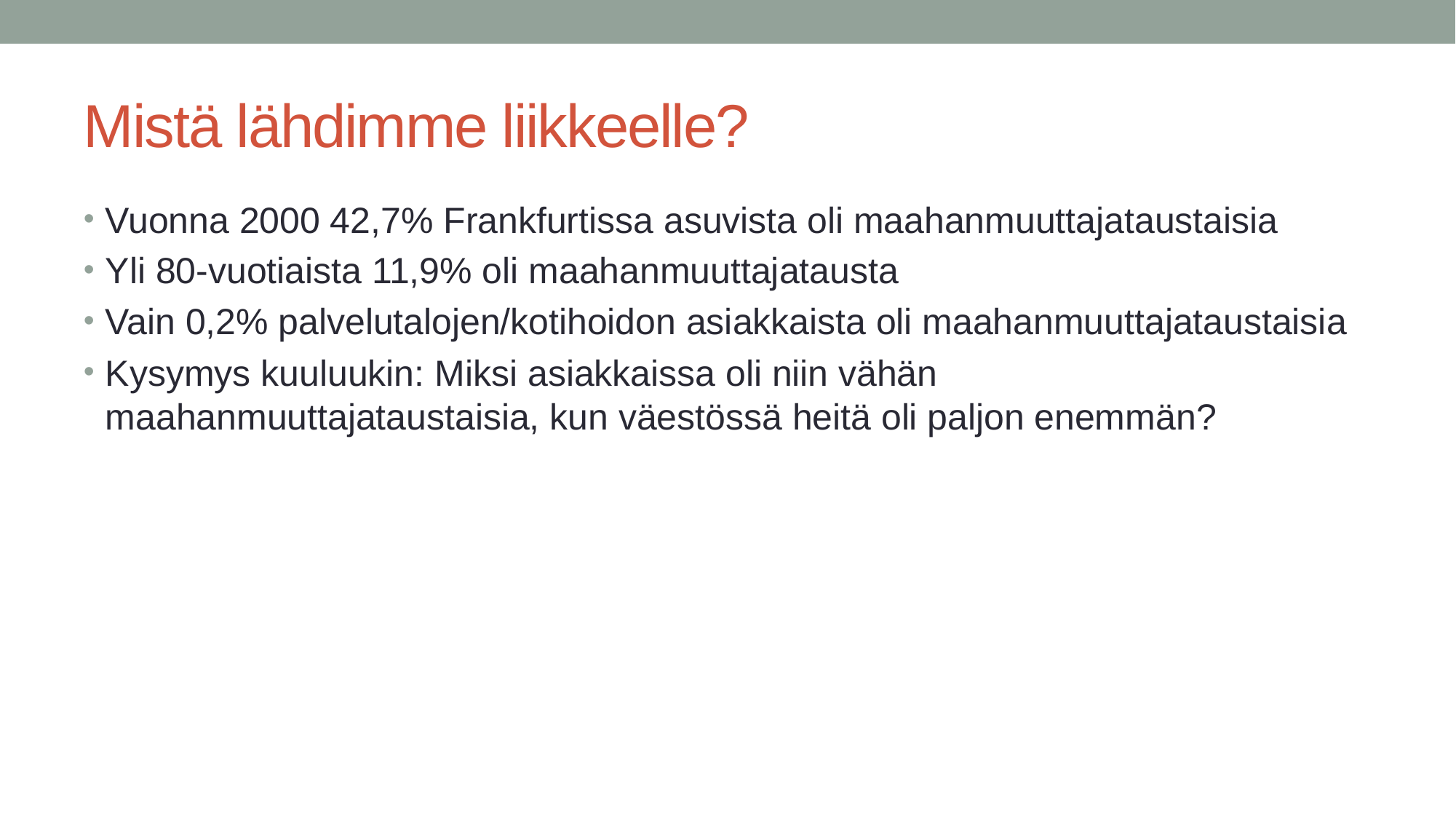

# Mistä lähdimme liikkeelle?
Vuonna 2000 42,7% Frankfurtissa asuvista oli maahanmuuttajataustaisia
Yli 80-vuotiaista 11,9% oli maahanmuuttajatausta
Vain 0,2% palvelutalojen/kotihoidon asiakkaista oli maahanmuuttajataustaisia
Kysymys kuuluukin: Miksi asiakkaissa oli niin vähän maahanmuuttajataustaisia, kun väestössä heitä oli paljon enemmän?